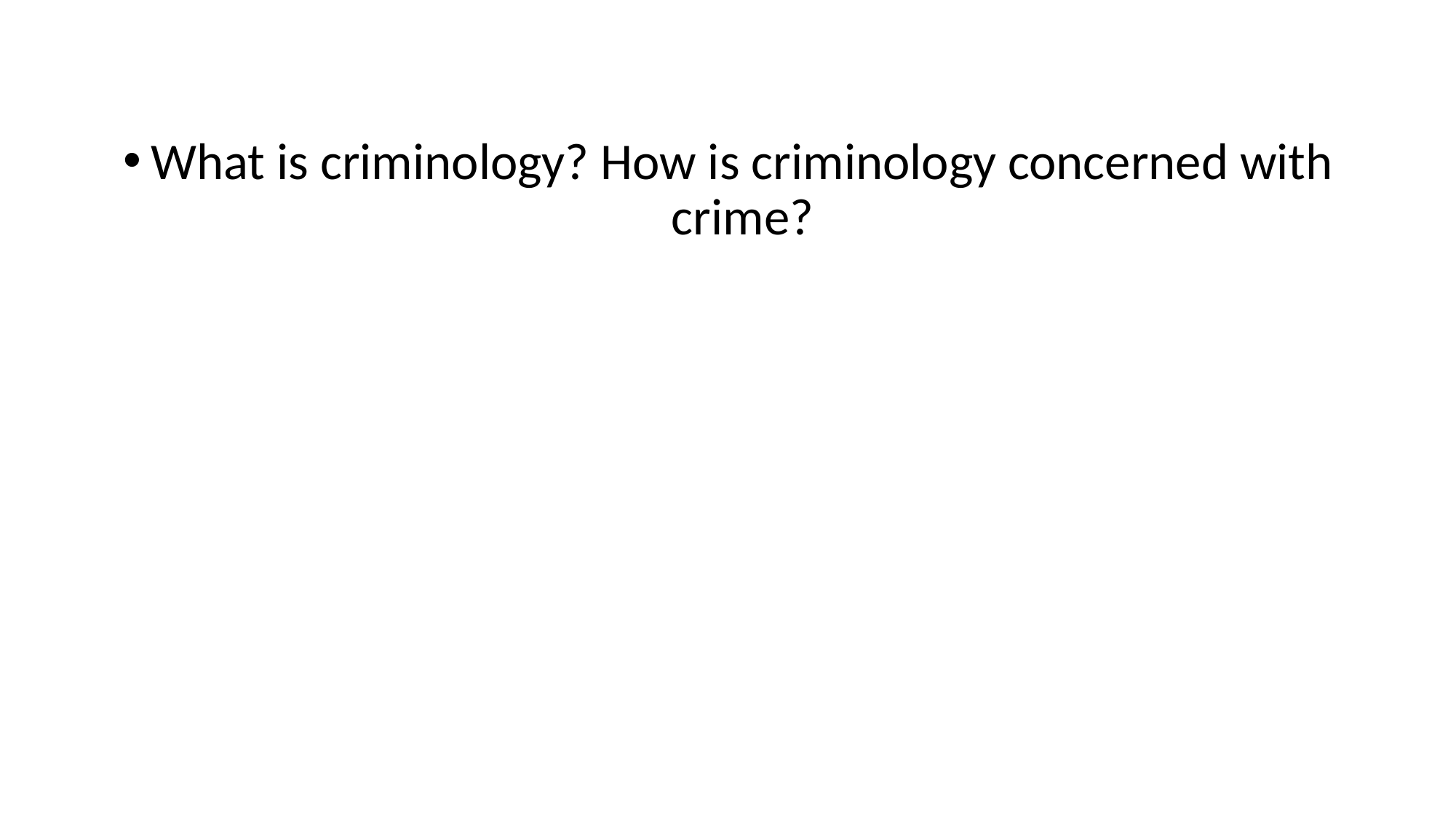

What is criminology? How is criminology concerned with crime?